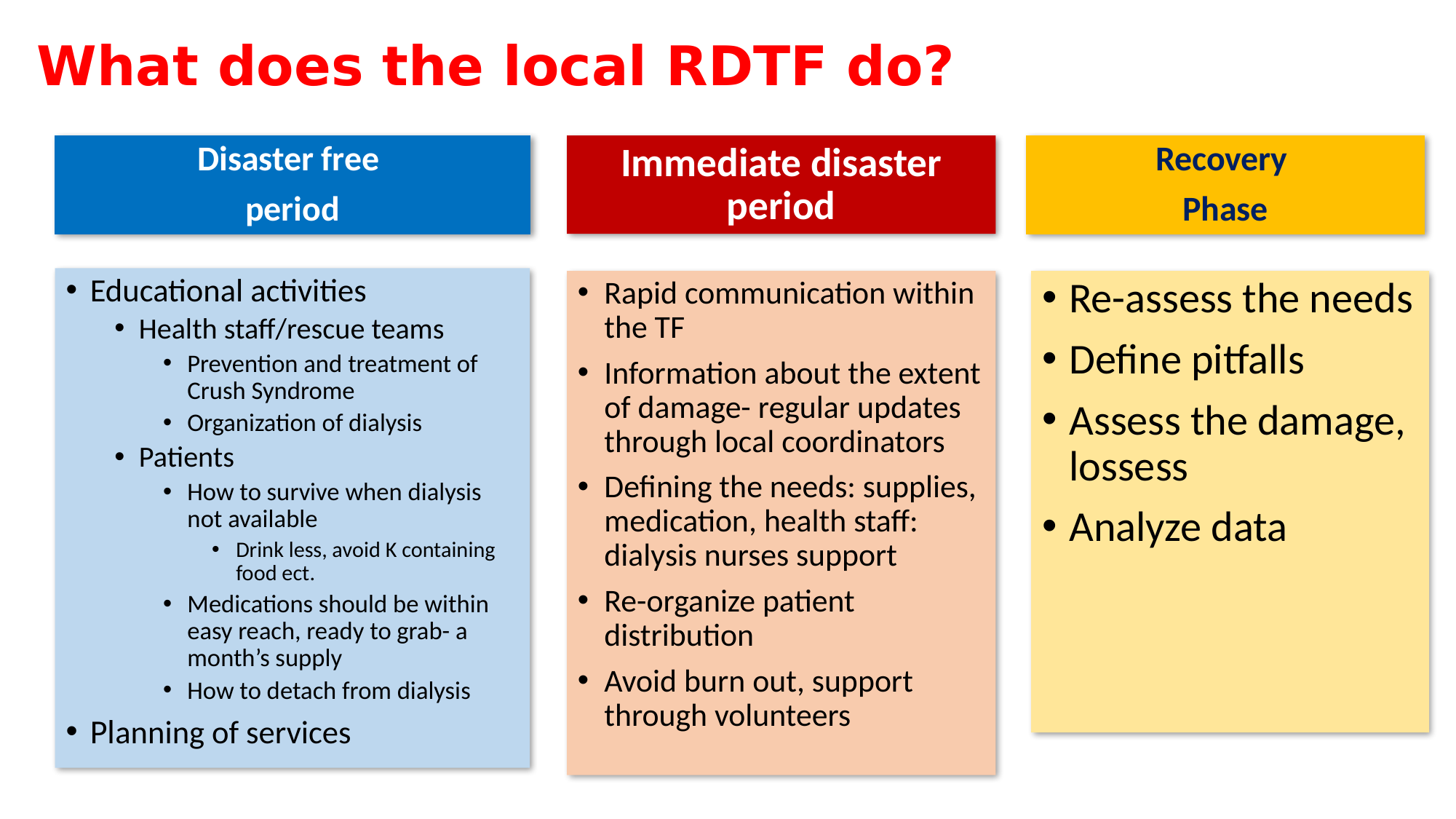

# What does the local RDTF do?
Disaster free
period
Immediate disaster period
Recovery
Phase
Educational activities
Health staff/rescue teams
Prevention and treatment of Crush Syndrome
Organization of dialysis
Patients
How to survive when dialysis not available
Drink less, avoid K containing food ect.
Medications should be within easy reach, ready to grab- a month’s supply
How to detach from dialysis
Planning of services

Rapid communication within the TF
Information about the extent of damage- regular updates through local coordinators
Defining the needs: supplies, medication, health staff: dialysis nurses support
Re-organize patient distribution
Avoid burn out, support through volunteers

Re-assess the needs
Define pitfalls
Assess the damage, lossess
Analyze data